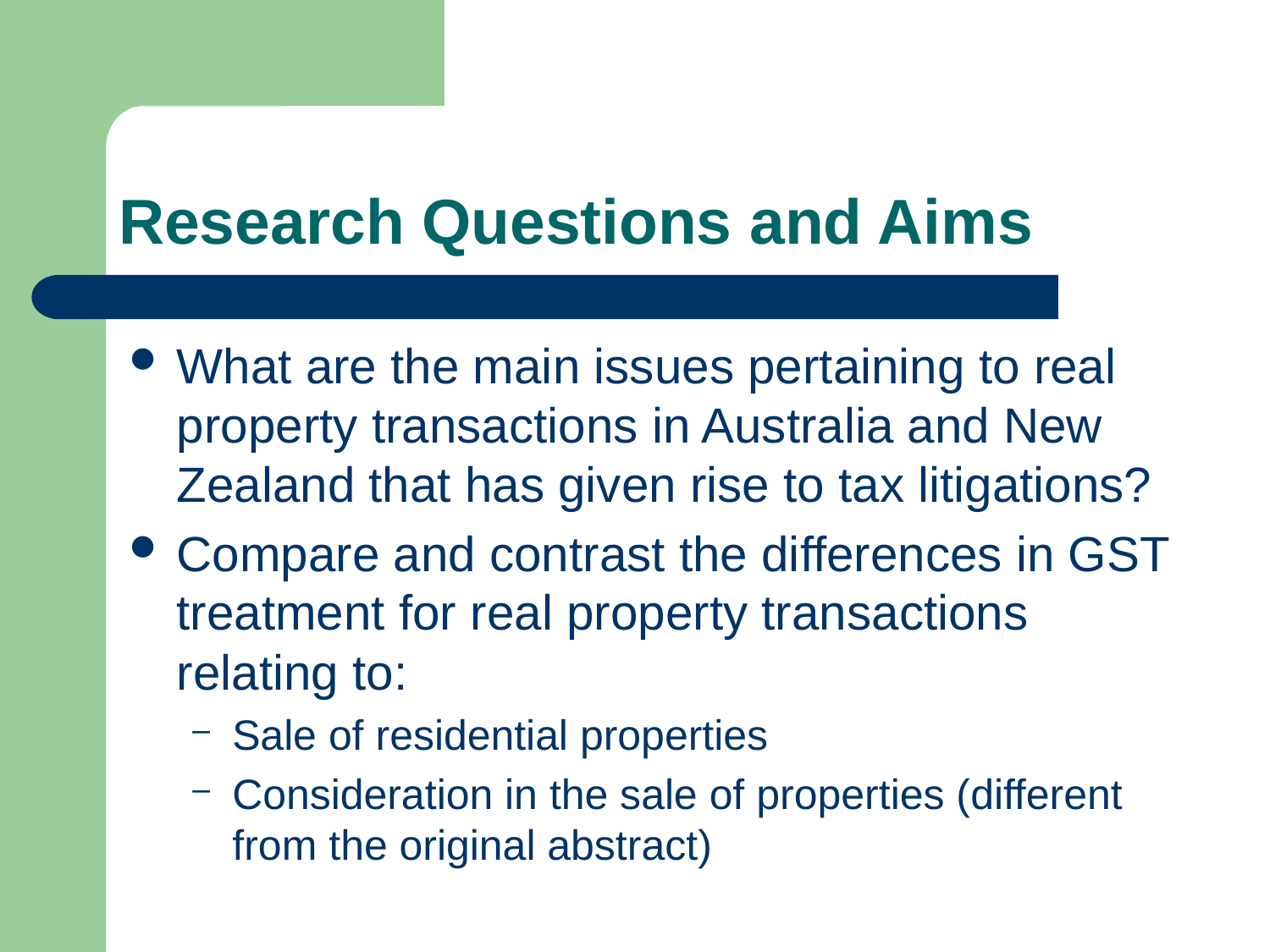

# Research Questions and Aims
What are the main issues pertaining to real property transactions in Australia and New Zealand that has given rise to tax litigations?
Compare and contrast the differences in GST treatment for real property transactions relating to:
Sale of residential properties
Consideration in the sale of properties (different from the original abstract)